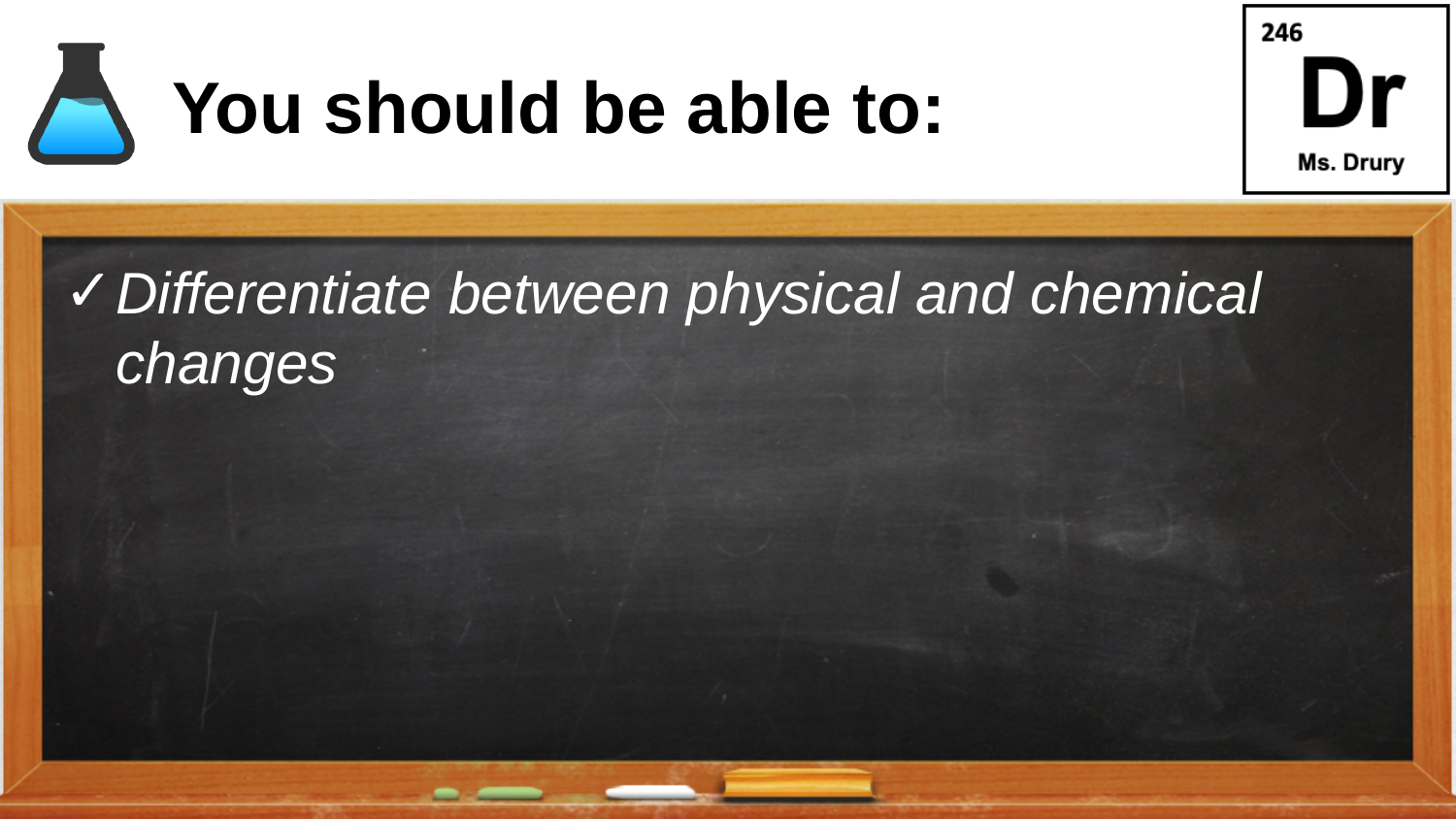

# You should be able to:
Differentiate between physical and chemical changes